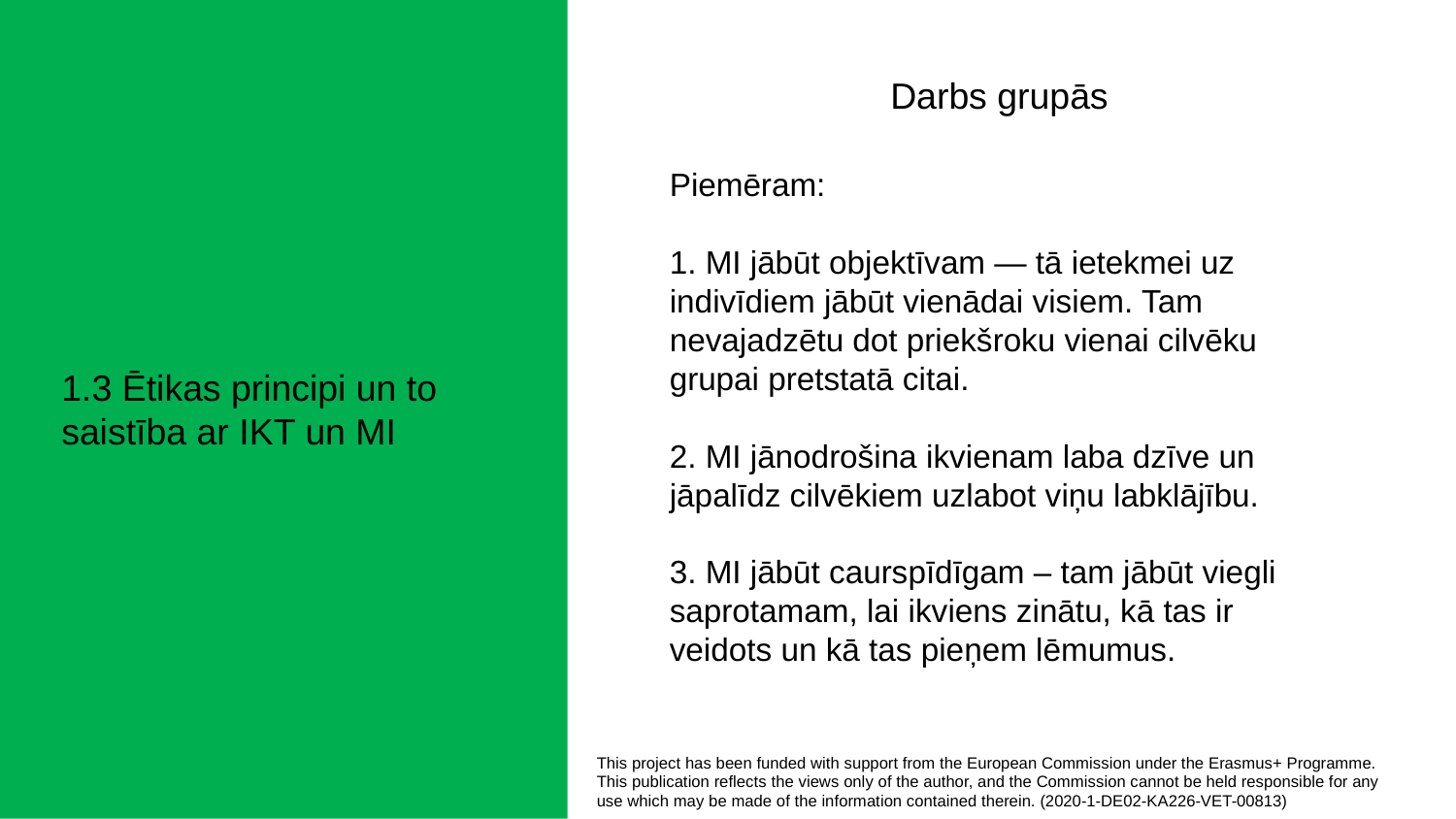

Darbs grupās
Piemēram:

1. MI jābūt objektīvam — tā ietekmei uz indivīdiem jābūt vienādai visiem. Tam nevajadzētu dot priekšroku vienai cilvēku grupai pretstatā citai.

2. MI jānodrošina ikvienam laba dzīve un jāpalīdz cilvēkiem uzlabot viņu labklājību.

3. MI jābūt caurspīdīgam – tam jābūt viegli saprotamam, lai ikviens zinātu, kā tas ir veidots un kā tas pieņem lēmumus.
1.3 Ētikas principi un to saistība ar IKT un MI
This project has been funded with support from the European Commission under the Erasmus+ Programme.
This publication reflects the views only of the author, and the Commission cannot be held responsible for any
use which may be made of the information contained therein. (2020-1-DE02-KA226-VET-00813)